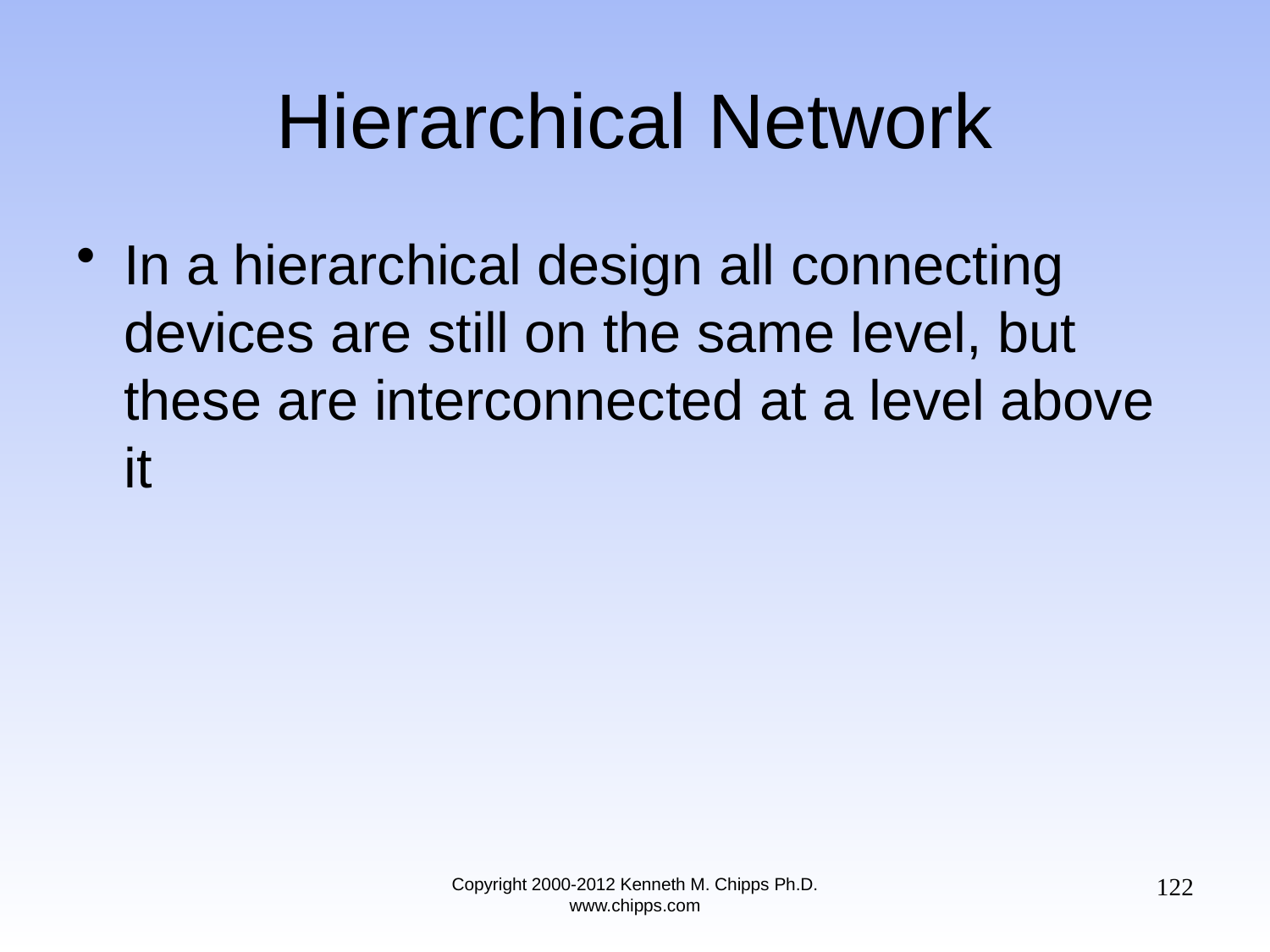

# Hierarchical Network
In a hierarchical design all connecting devices are still on the same level, but these are interconnected at a level above it
122
Copyright 2000-2012 Kenneth M. Chipps Ph.D. www.chipps.com